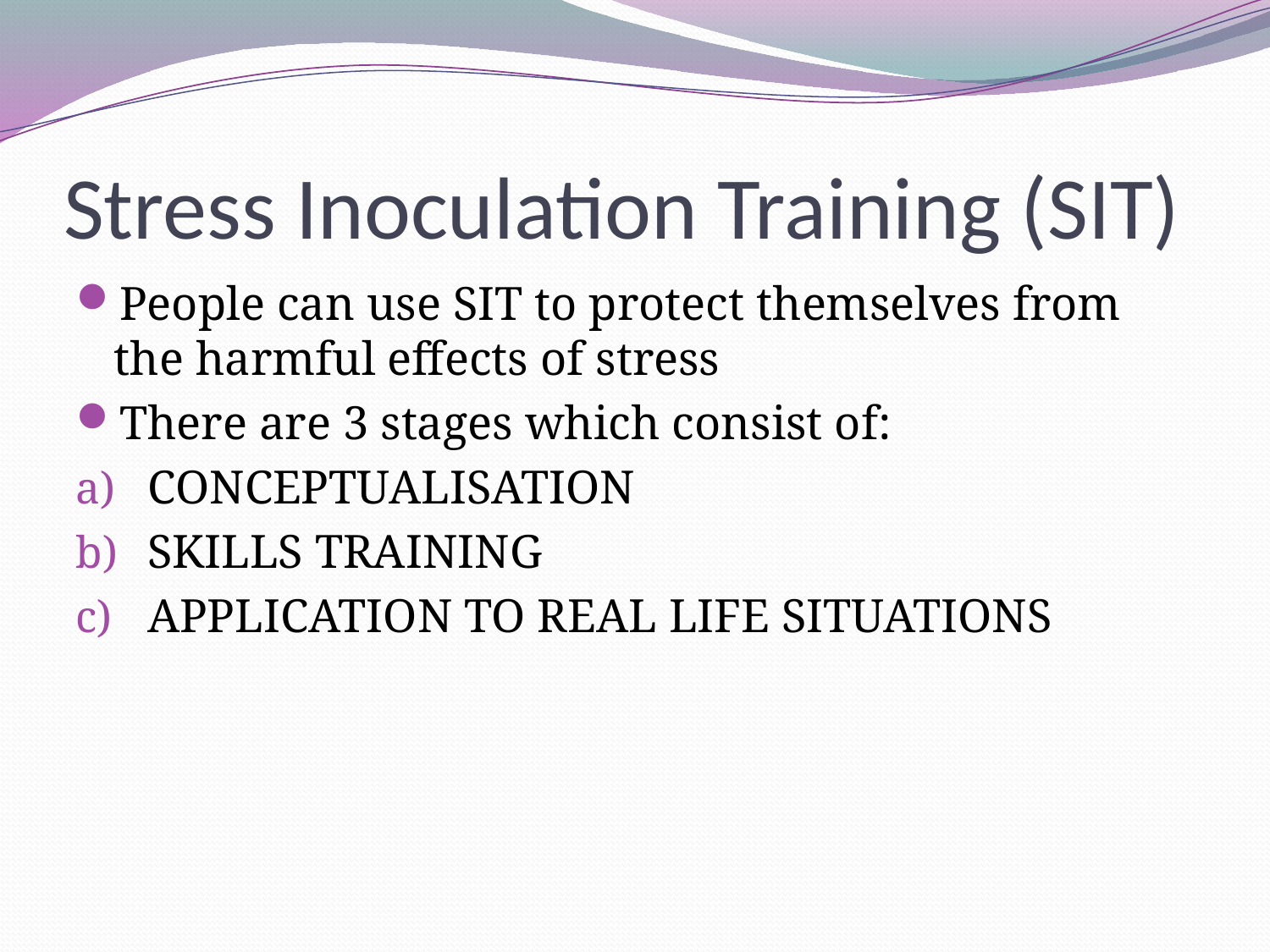

# Stress Inoculation Training (SIT)
People can use SIT to protect themselves from the harmful effects of stress
There are 3 stages which consist of:
CONCEPTUALISATION
SKILLS TRAINING
APPLICATION TO REAL LIFE SITUATIONS